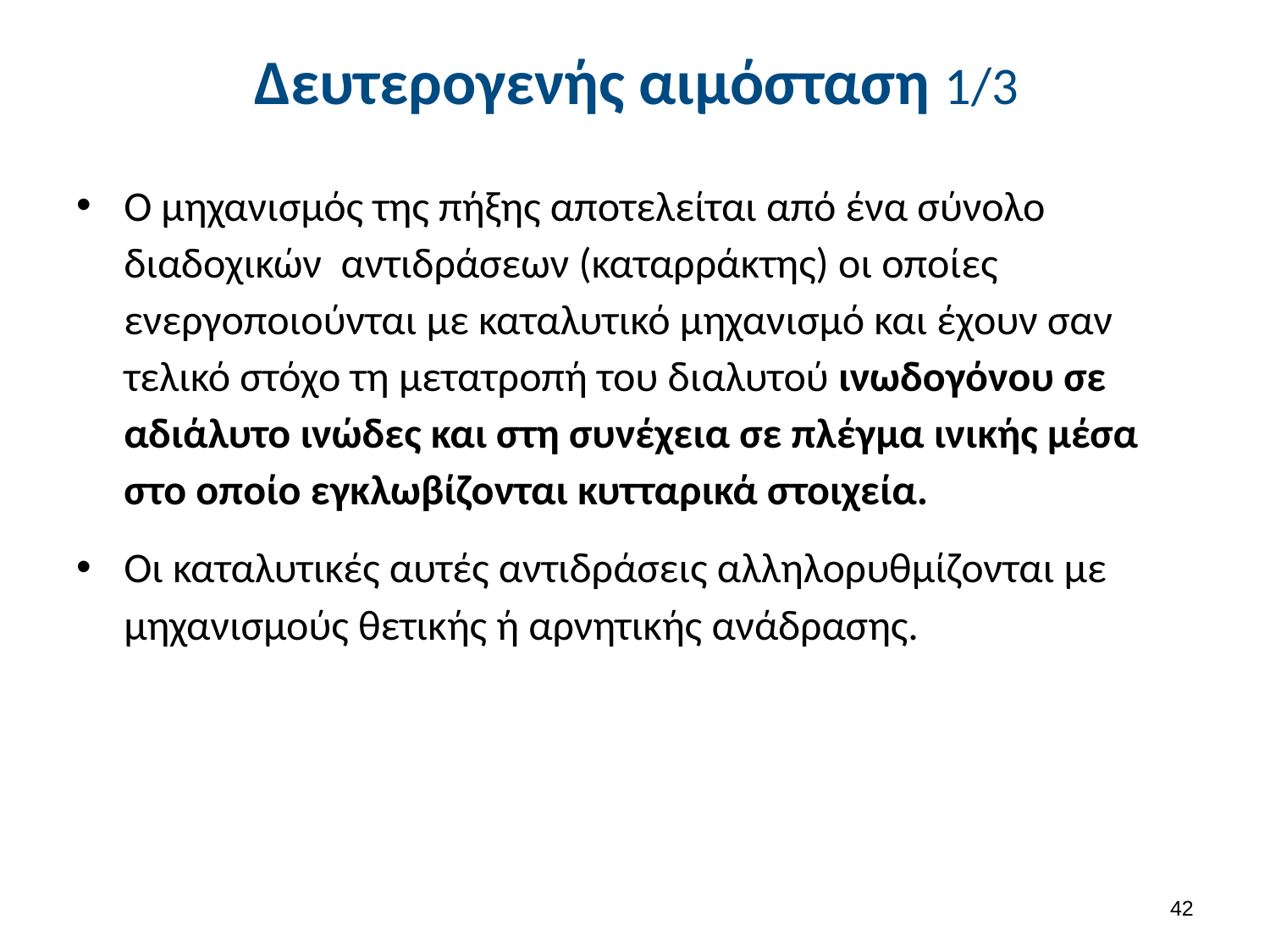

# Δευτερογενής αιμόσταση 1/3
Ο μηχανισμός της πήξης αποτελείται από ένα σύνολο διαδοχικών  αντιδράσεων (καταρράκτης) οι οποίες ενεργοποιούνται με καταλυτικό μηχανισμό και έχουν σαν τελικό στόχο τη μετατροπή του διαλυτού ινωδογόνου σε αδιάλυτο ινώδες και στη συνέχεια σε πλέγμα ινικής μέσα στο οποίο εγκλωβίζονται κυτταρικά στοιχεία.
Οι καταλυτικές αυτές αντιδράσεις αλληλορυθμίζονται με μηχανισμούς θετικής ή αρνητικής ανάδρασης.
42